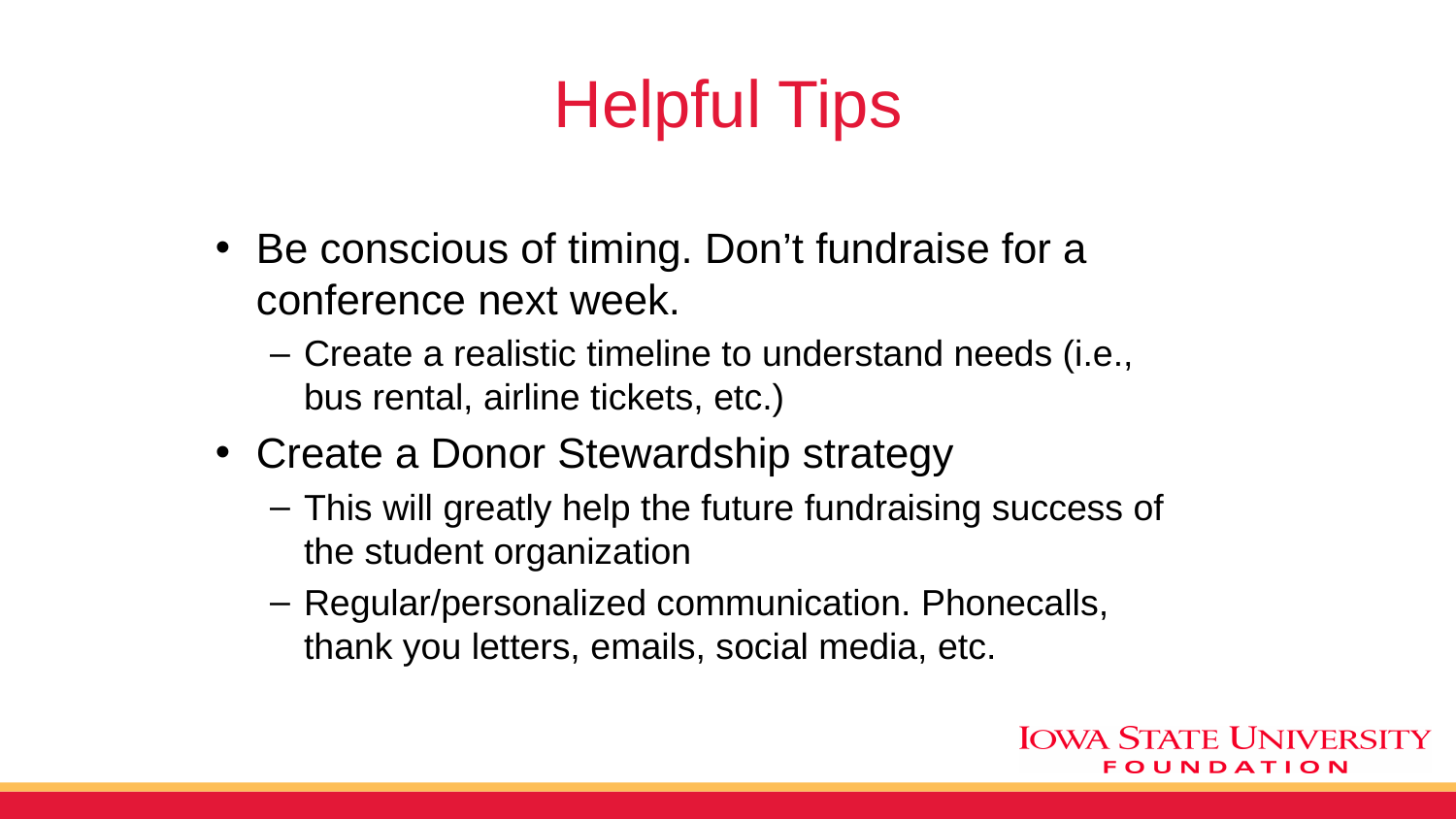

# Helpful Tips
Be conscious of timing. Don’t fundraise for a conference next week.
Create a realistic timeline to understand needs (i.e., bus rental, airline tickets, etc.)
Create a Donor Stewardship strategy
This will greatly help the future fundraising success of the student organization
Regular/personalized communication. Phonecalls, thank you letters, emails, social media, etc.